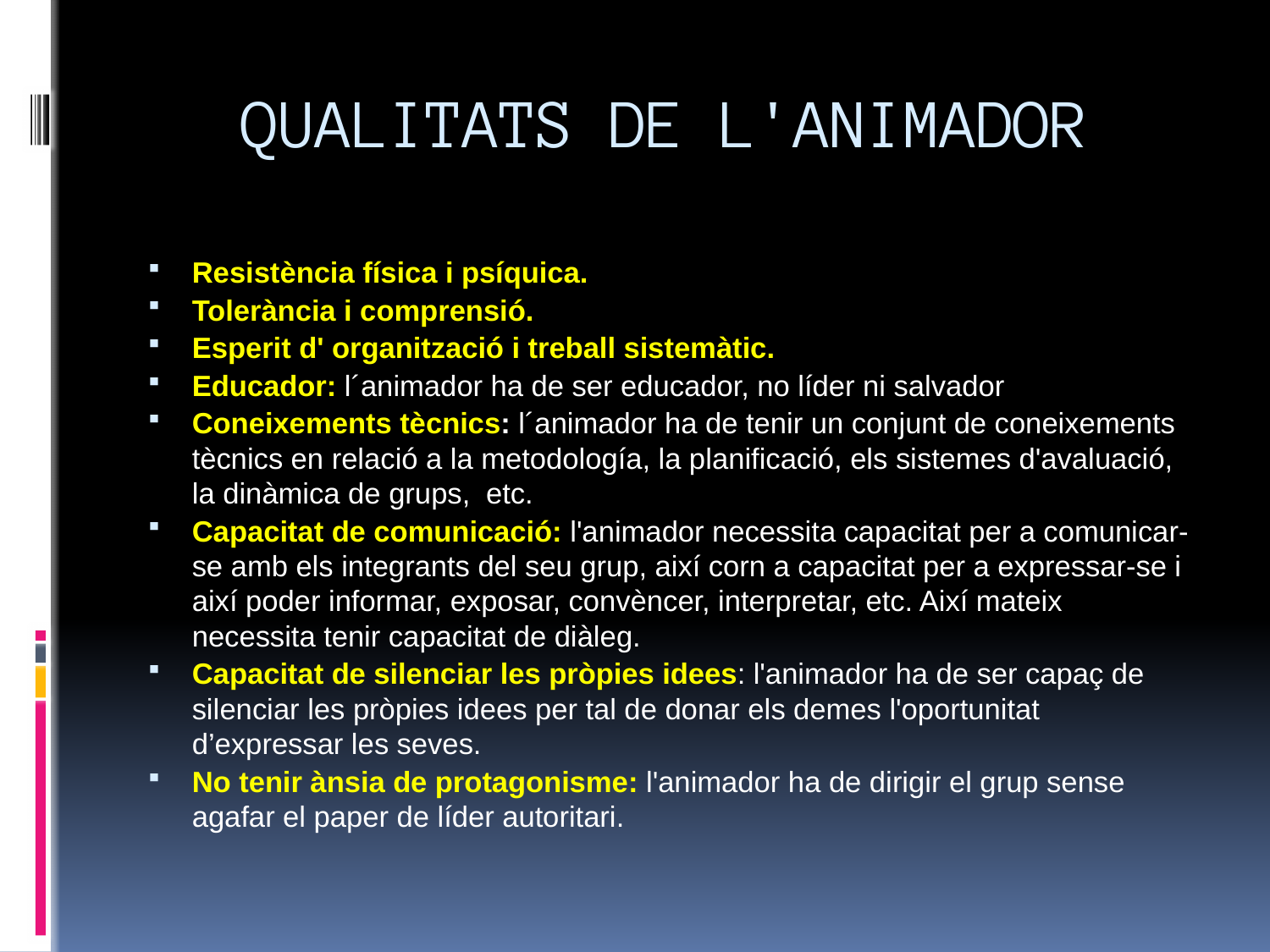

# QUALITATS DE L'ANIMADOR
Resistència física i psíquica.
Tolerància i comprensió.
Esperit d' organització i treball sistemàtic.
Educador: l´animador ha de ser educador, no líder ni salvador
Coneixements tècnics: l´animador ha de tenir un conjunt de coneixements tècnics en relació a la metodología, la planificació, els sistemes d'avaluació, la dinàmica de grups,  etc.
Capacitat de comunicació: l'animador necessita capacitat per a comunicar-se amb els integrants del seu grup, així corn a capacitat per a expressar-se i així poder informar, exposar, convèncer, interpretar, etc. Així mateix necessita tenir capacitat de diàleg.
Capacitat de silenciar les pròpies idees: l'animador ha de ser capaç de silenciar les pròpies idees per tal de donar els demes l'oportunitat d’expressar les seves.
No tenir ànsia de protagonisme: l'animador ha de dirigir el grup sense agafar el paper de líder autoritari.